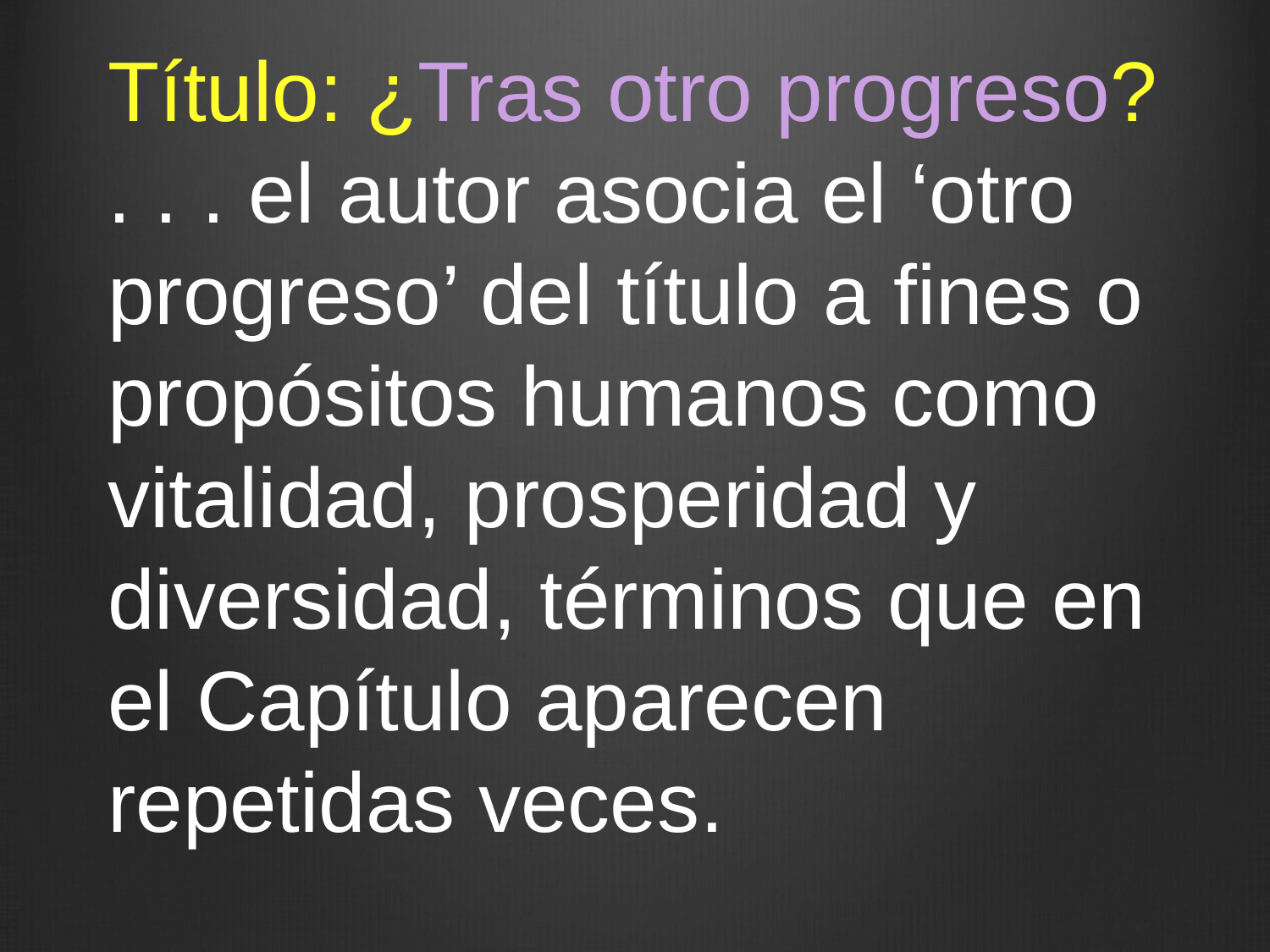

# Título: ¿Tras otro progreso? . . . el autor asocia el ‘otro progreso’ del título a fines o propósitos humanos como vitalidad, prosperidad y  diversidad, términos que en el Capítulo aparecen repetidas veces.